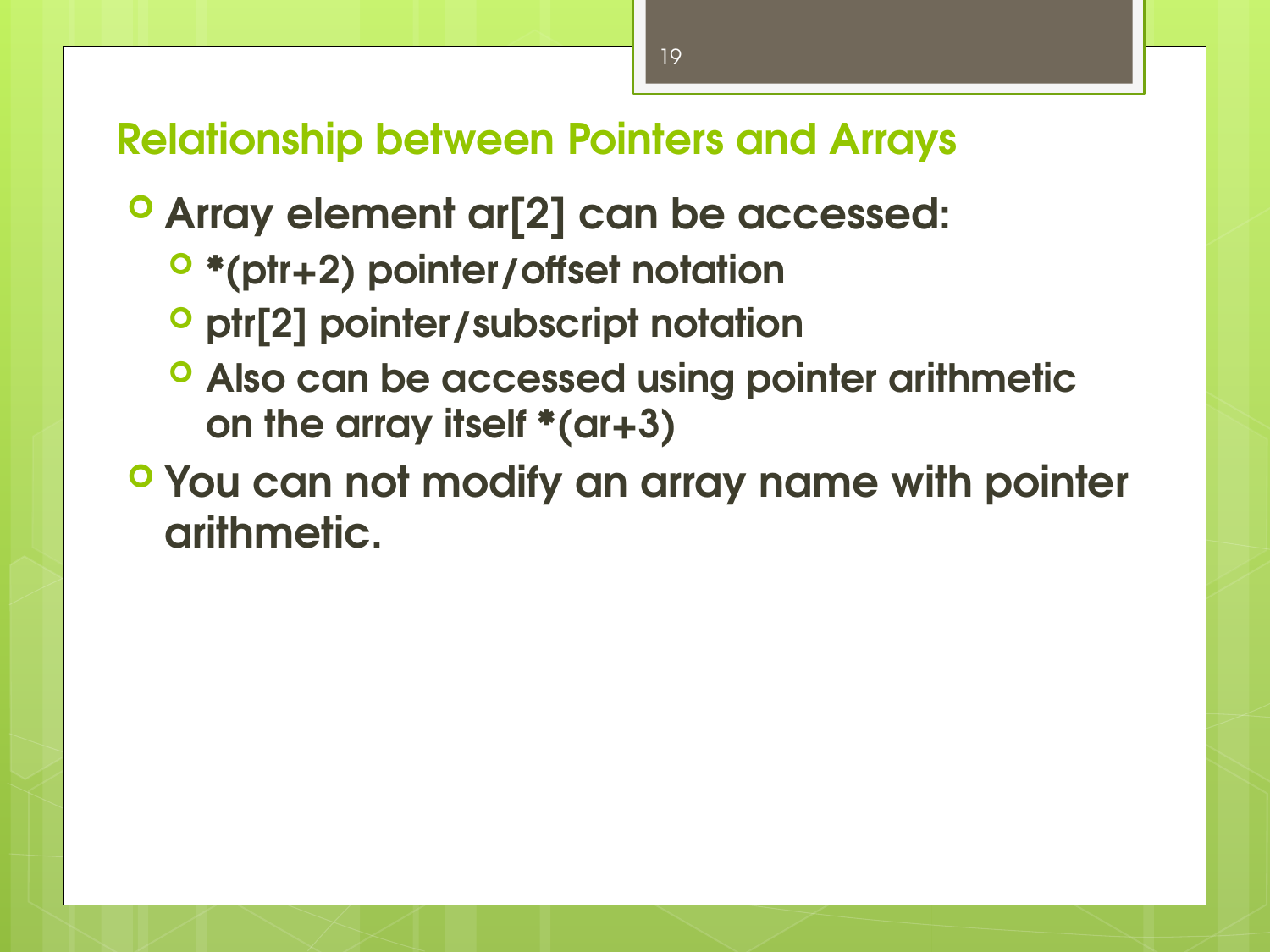

19
# Relationship between Pointers and Arrays
Array element ar[2] can be accessed:
*(ptr+2) pointer/offset notation
ptr[2] pointer/subscript notation
Also can be accessed using pointer arithmetic on the array itself *(ar+3)
You can not modify an array name with pointer arithmetic.